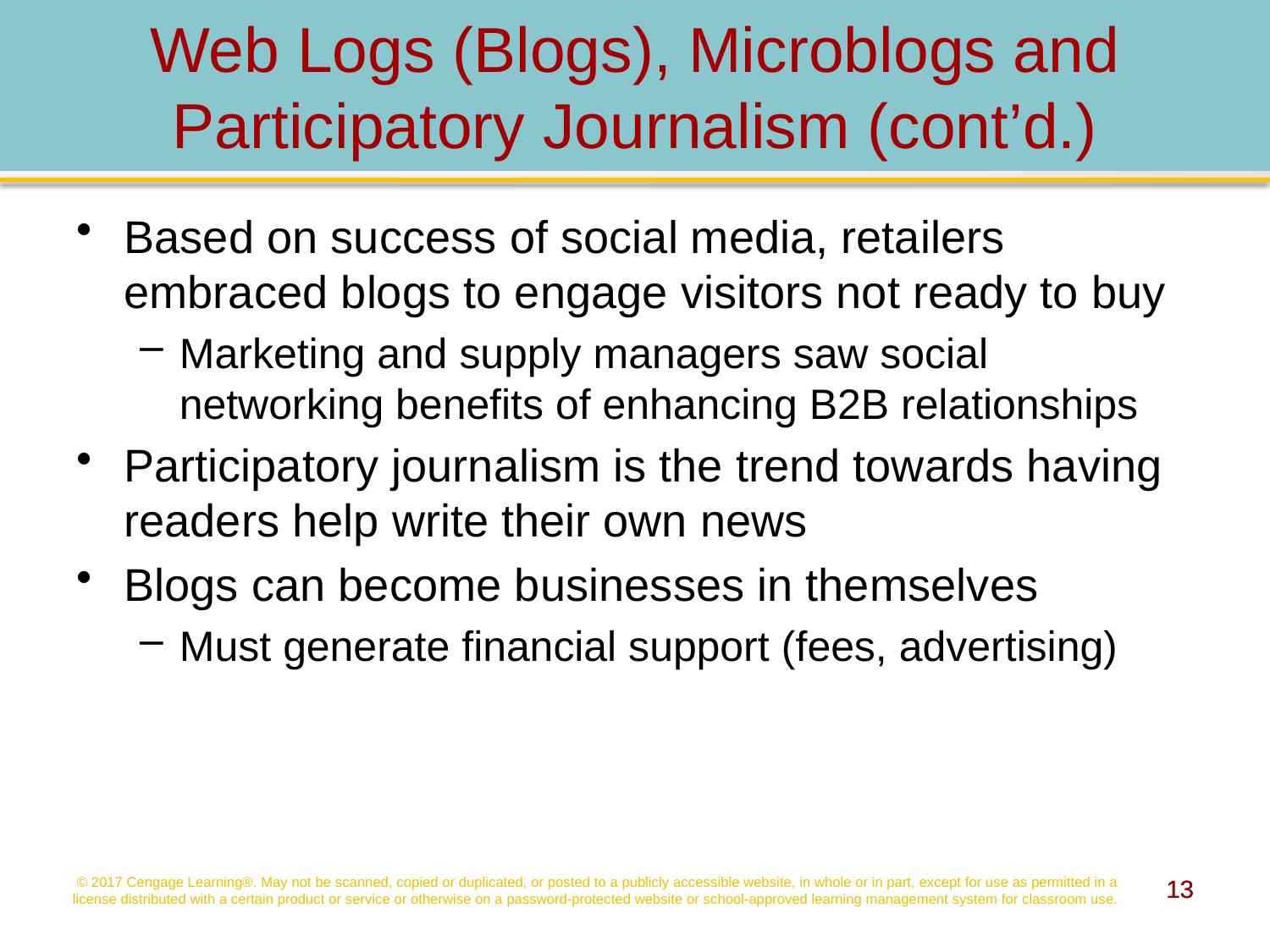

# Web Logs (Blogs), Microblogs and Participatory Journalism (cont’d.)
Based on success of social media, retailers embraced blogs to engage visitors not ready to buy
Marketing and supply managers saw social networking benefits of enhancing B2B relationships
Participatory journalism is the trend towards having readers help write their own news
Blogs can become businesses in themselves
Must generate financial support (fees, advertising)

© 2017 Cengage Learning®. May not be scanned, copied or duplicated, or posted to a publicly accessible website, in whole or in part, except for use as permitted in a license distributed with a certain product or service or otherwise on a password-protected website or school-approved learning management system for classroom use.
13
13